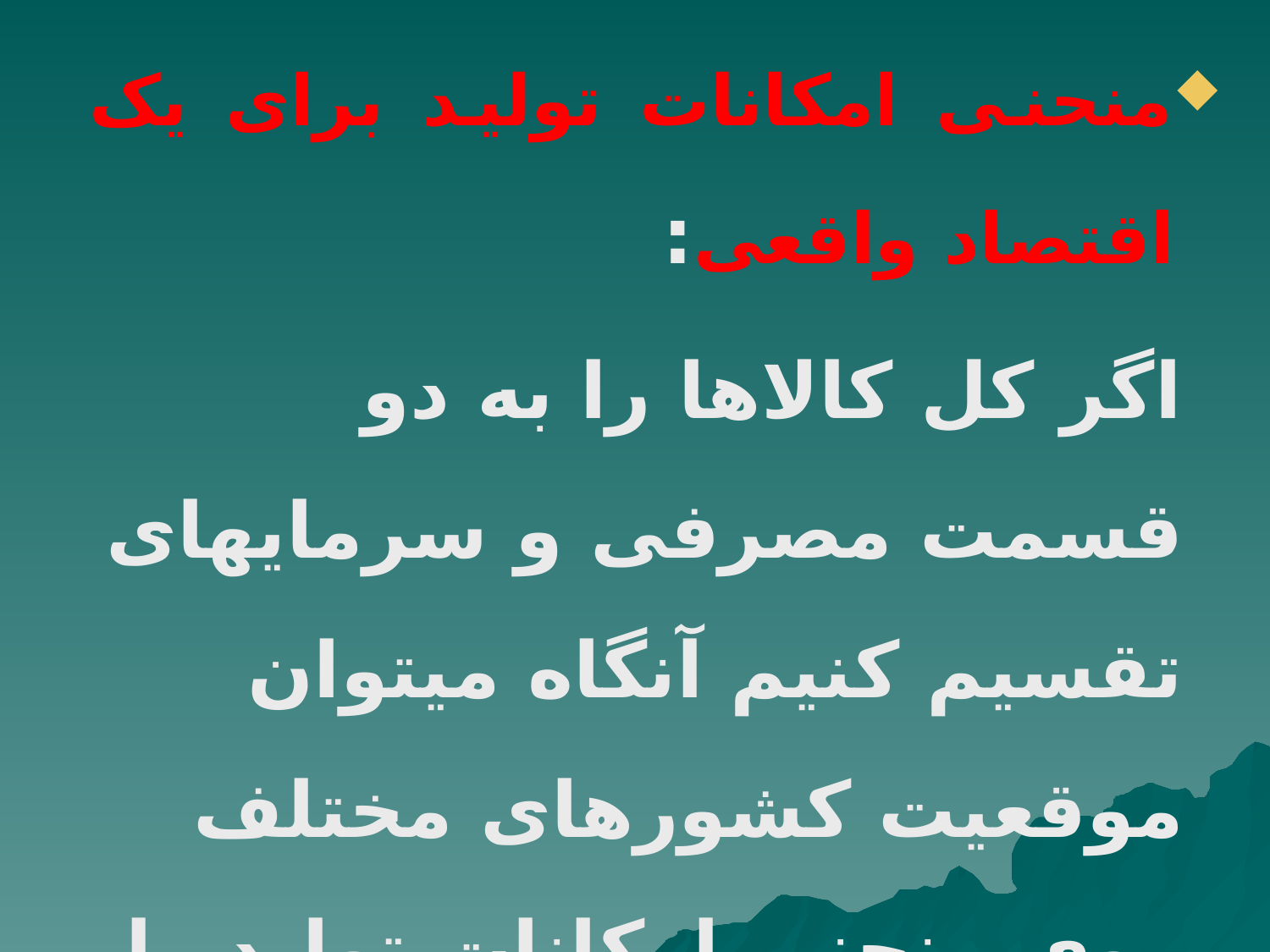

منحنی امکانات تولید برای یک اقتصاد واقعی:
اگر کل کالاها را به دو قسمت مصرفی و سرمایه‏ای تقسیم کنیم آنگاه می‏توان موقعیت کشورهای مختلف روی منحنی امکانات تولید را نمایش داد.